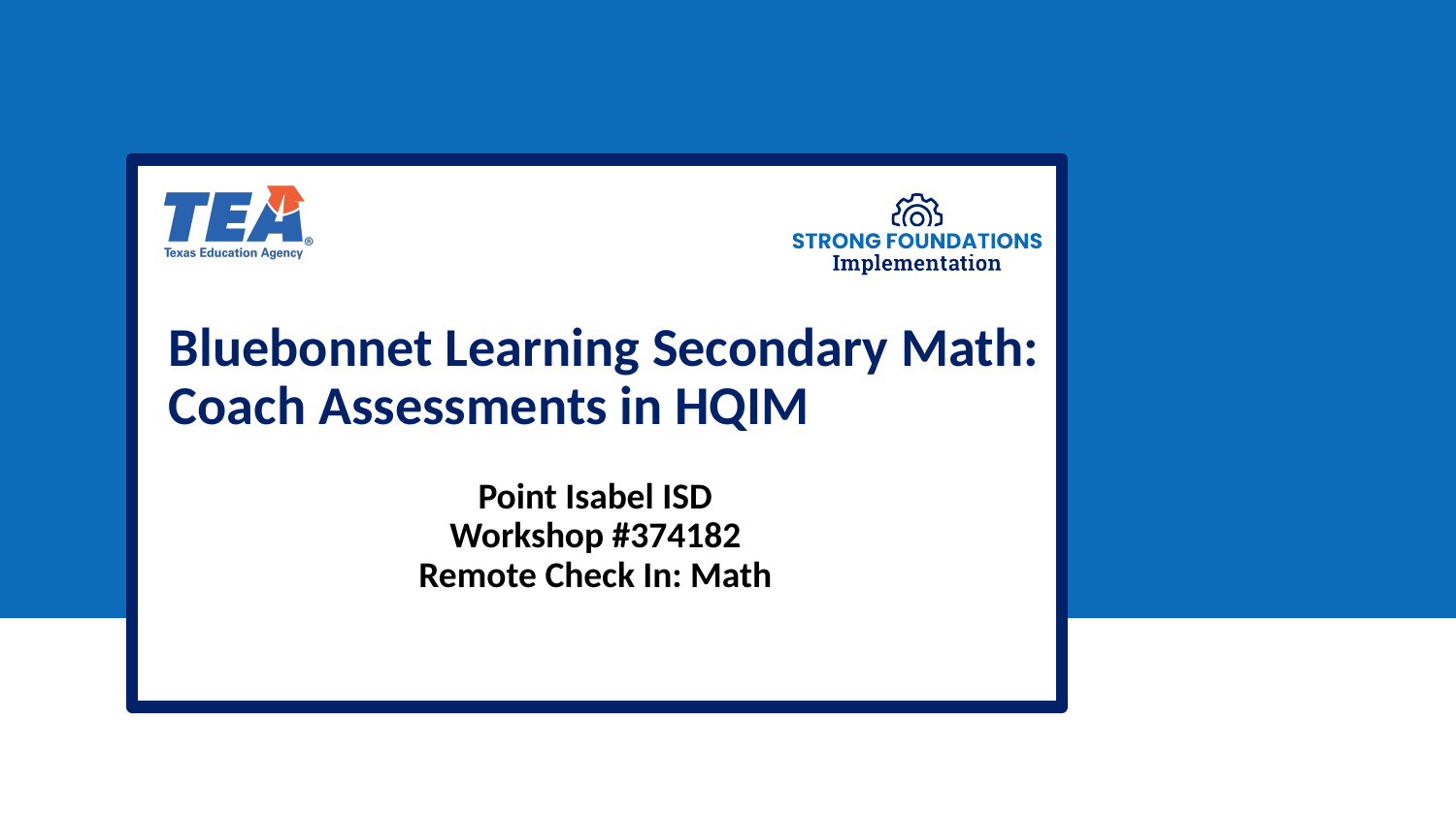

# Bluebonnet Learning Secondary Math:
Coach Assessments in HQIM
Point Isabel ISD
Workshop #374182
Remote Check In: Math